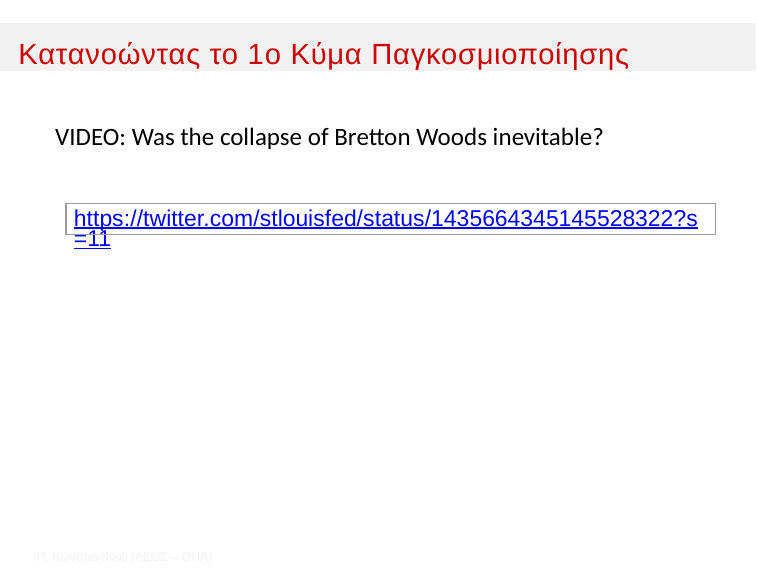

﻿Κατανοώντας το 1ο Κύμα Παγκοσμιοποίησης
VIDEO: Was the collapse of Bretton Woods inevitable?
| https://twitter.com/stlouisfed/status/1435664345145528322?s=11 |
| --- |
Π. Κωνσταντíνου (AΕΟΣ – ΟΠΑ)